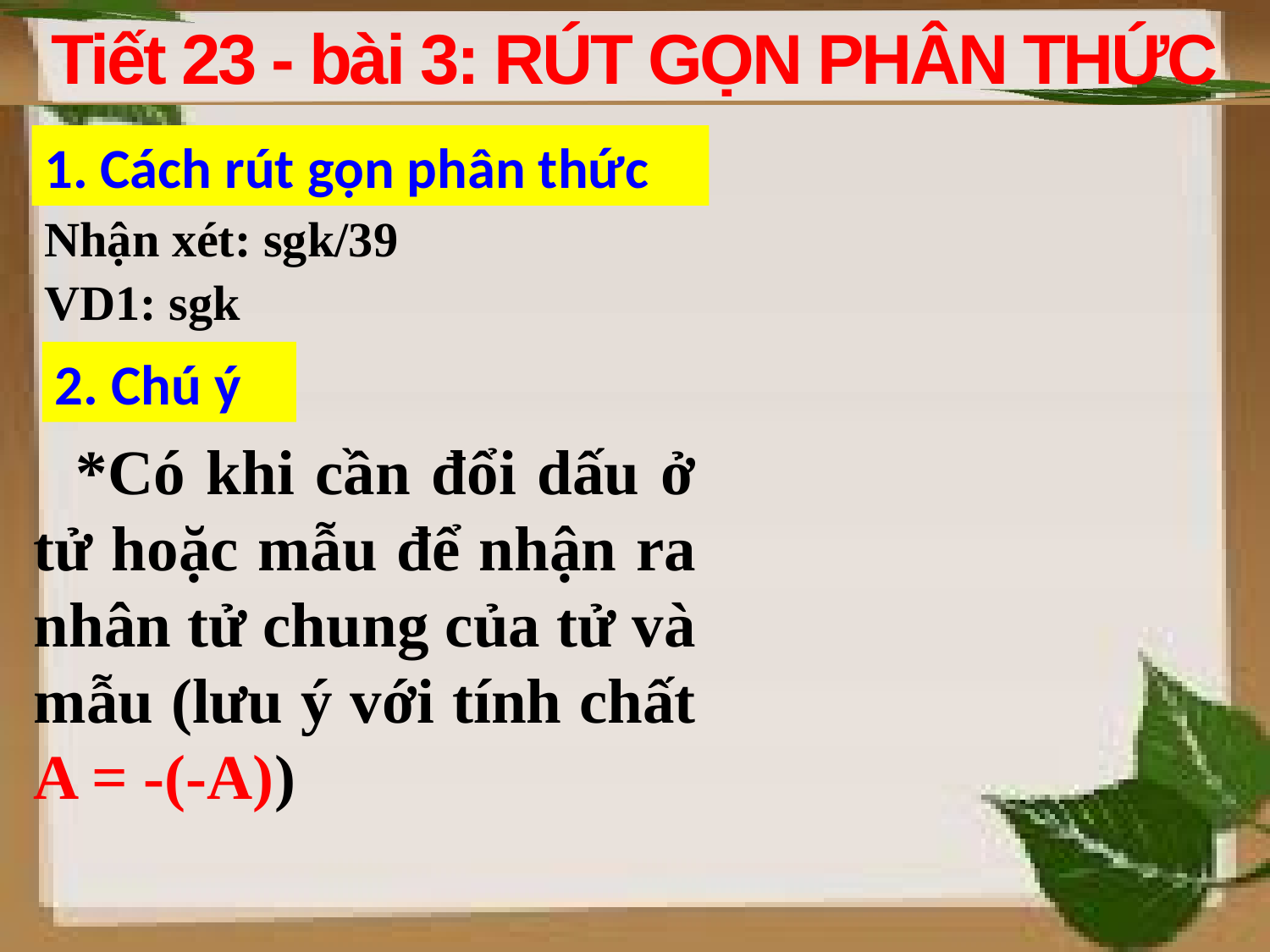

Tiết 23 - bài 3: RÚT GỌN PHÂN THỨC
1. Cách rút gọn phân thức
Nhận xét: sgk/39
VD1: sgk
2. Chú ý
  *Có khi cần đổi dấu ở tử hoặc mẫu để nhận ra nhân tử chung của tử và mẫu (lưu ý với tính chất A = -(-A))